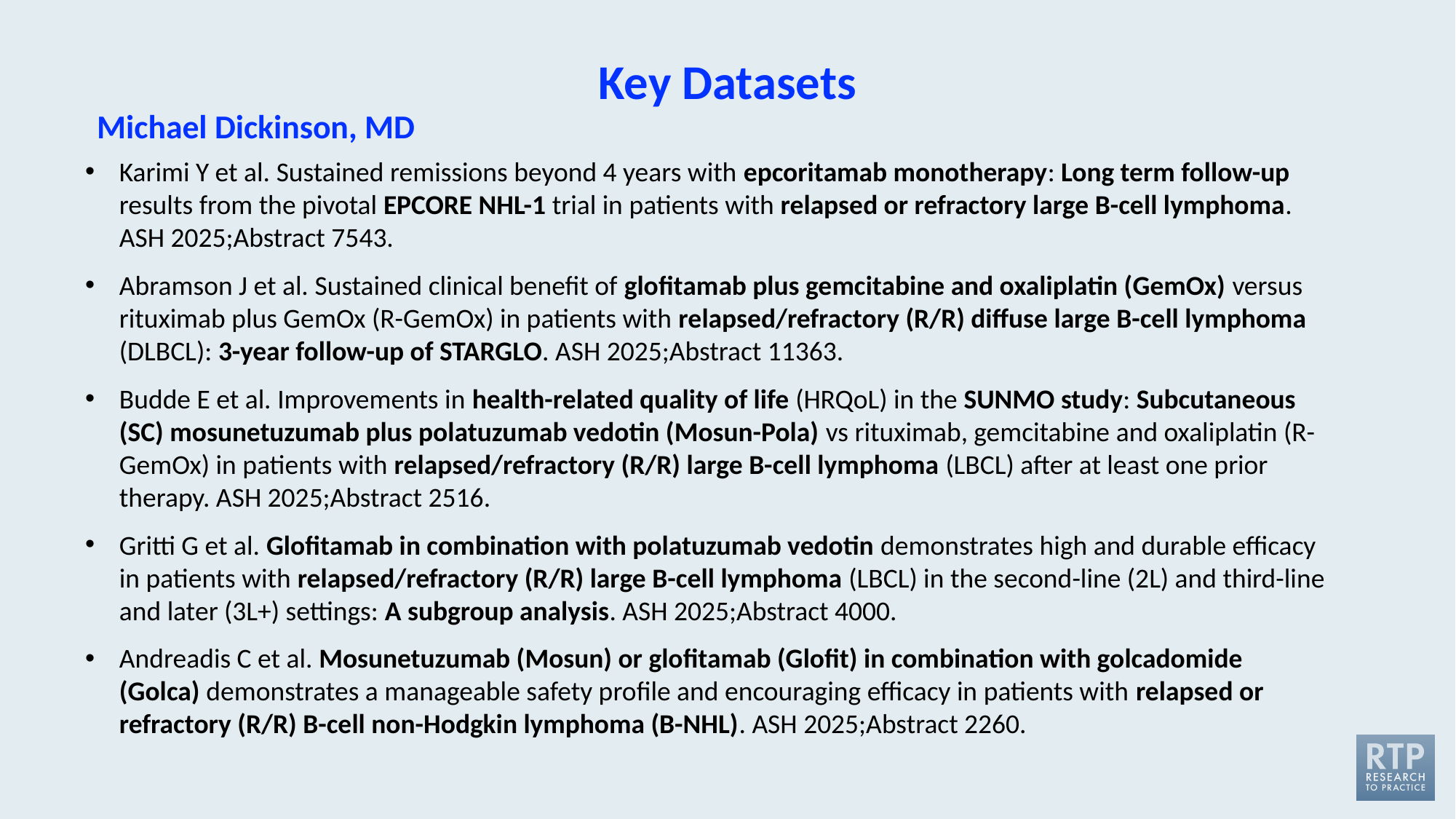

Key Datasets
Michael Dickinson, MD
Karimi Y et al. Sustained remissions beyond 4 years with epcoritamab monotherapy: Long term follow-up results from the pivotal EPCORE NHL-1 trial in patients with relapsed or refractory large B-cell lymphoma. ASH 2025;Abstract 7543.
Abramson J et al. Sustained clinical benefit of glofitamab plus gemcitabine and oxaliplatin (GemOx) versus rituximab plus GemOx (R-GemOx) in patients with relapsed/refractory (R/R) diffuse large B-cell lymphoma (DLBCL): 3-year follow-up of STARGLO. ASH 2025;Abstract 11363.
Budde E et al. Improvements in health-related quality of life (HRQoL) in the SUNMO study: Subcutaneous (SC) mosunetuzumab plus polatuzumab vedotin (Mosun-Pola) vs rituximab, gemcitabine and oxaliplatin (R-GemOx) in patients with relapsed/refractory (R/R) large B-cell lymphoma (LBCL) after at least one prior therapy. ASH 2025;Abstract 2516.
Gritti G et al. Glofitamab in combination with polatuzumab vedotin demonstrates high and durable efficacy in patients with relapsed/refractory (R/R) large B-cell lymphoma (LBCL) in the second-line (2L) and third-line and later (3L+) settings: A subgroup analysis. ASH 2025;Abstract 4000.
Andreadis C et al. Mosunetuzumab (Mosun) or glofitamab (Glofit) in combination with golcadomide (Golca) demonstrates a manageable safety profile and encouraging efficacy in patients with relapsed or refractory (R/R) B-cell non-Hodgkin lymphoma (B-NHL). ASH 2025;Abstract 2260.